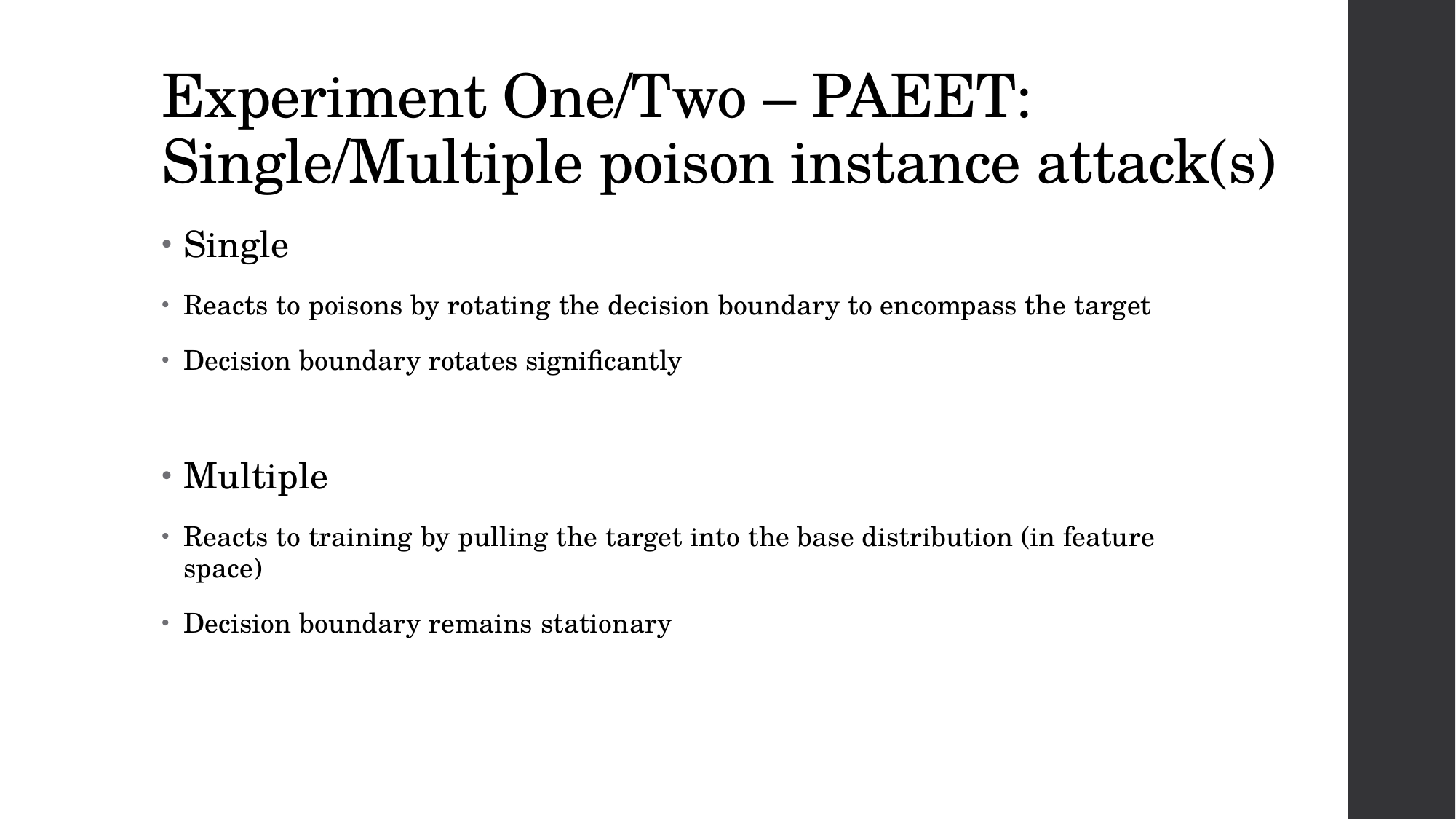

# Experiment One/Two – PAEET: Single/Multiple poison instance attack(s)
Single
Reacts to poisons by rotating the decision boundary to encompass the target
Decision boundary rotates significantly

Multiple
Reacts to training by pulling the target into the base distribution (in feature space)
Decision boundary remains stationary